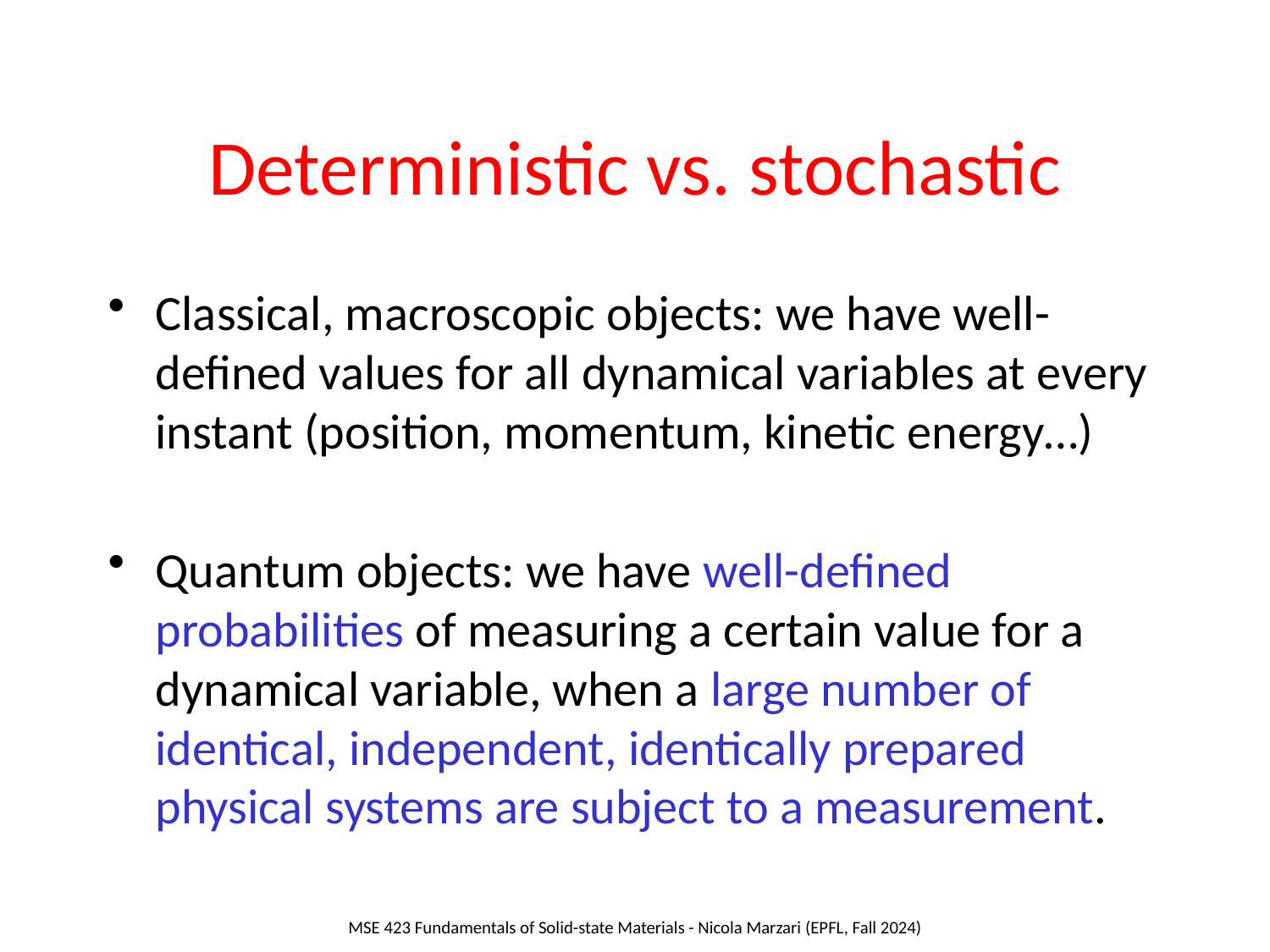

# Deterministic vs. stochastic
Classical, macroscopic objects: we have well-defined values for all dynamical variables at every instant (position, momentum, kinetic energy…)

Quantum objects: we have well-defined probabilities of measuring a certain value for a dynamical variable, when a large number of identical, independent, identically prepared physical systems are subject to a measurement.
MSE 423 Fundamentals of Solid-state Materials - Nicola Marzari (EPFL, Fall 2024)